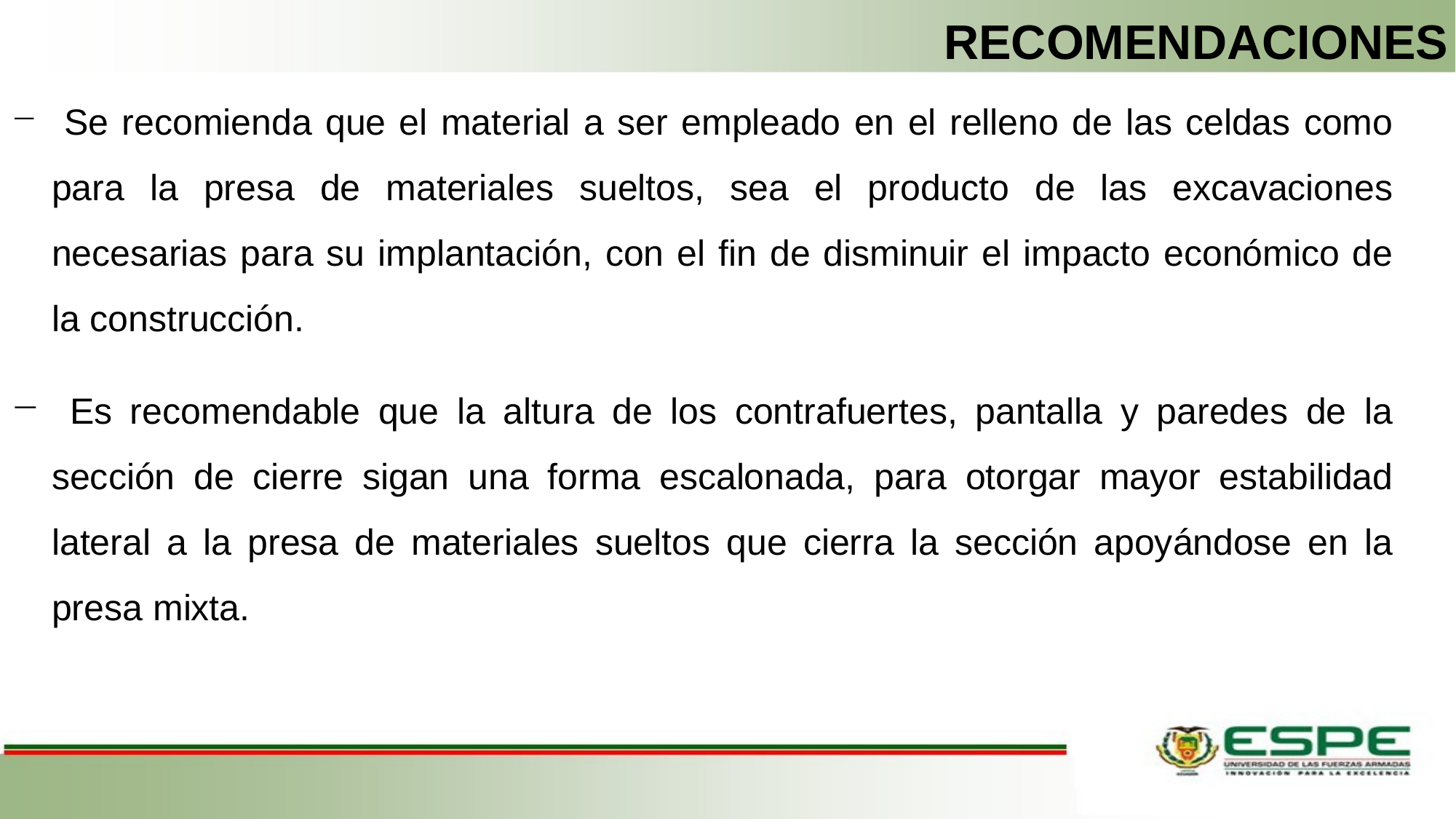

RECOMENDACIONES
 Se recomienda que el material a ser empleado en el relleno de las celdas como para la presa de materiales sueltos, sea el producto de las excavaciones necesarias para su implantación, con el fin de disminuir el impacto económico de la construcción.
 Es recomendable que la altura de los contrafuertes, pantalla y paredes de la sección de cierre sigan una forma escalonada, para otorgar mayor estabilidad lateral a la presa de materiales sueltos que cierra la sección apoyándose en la presa mixta.